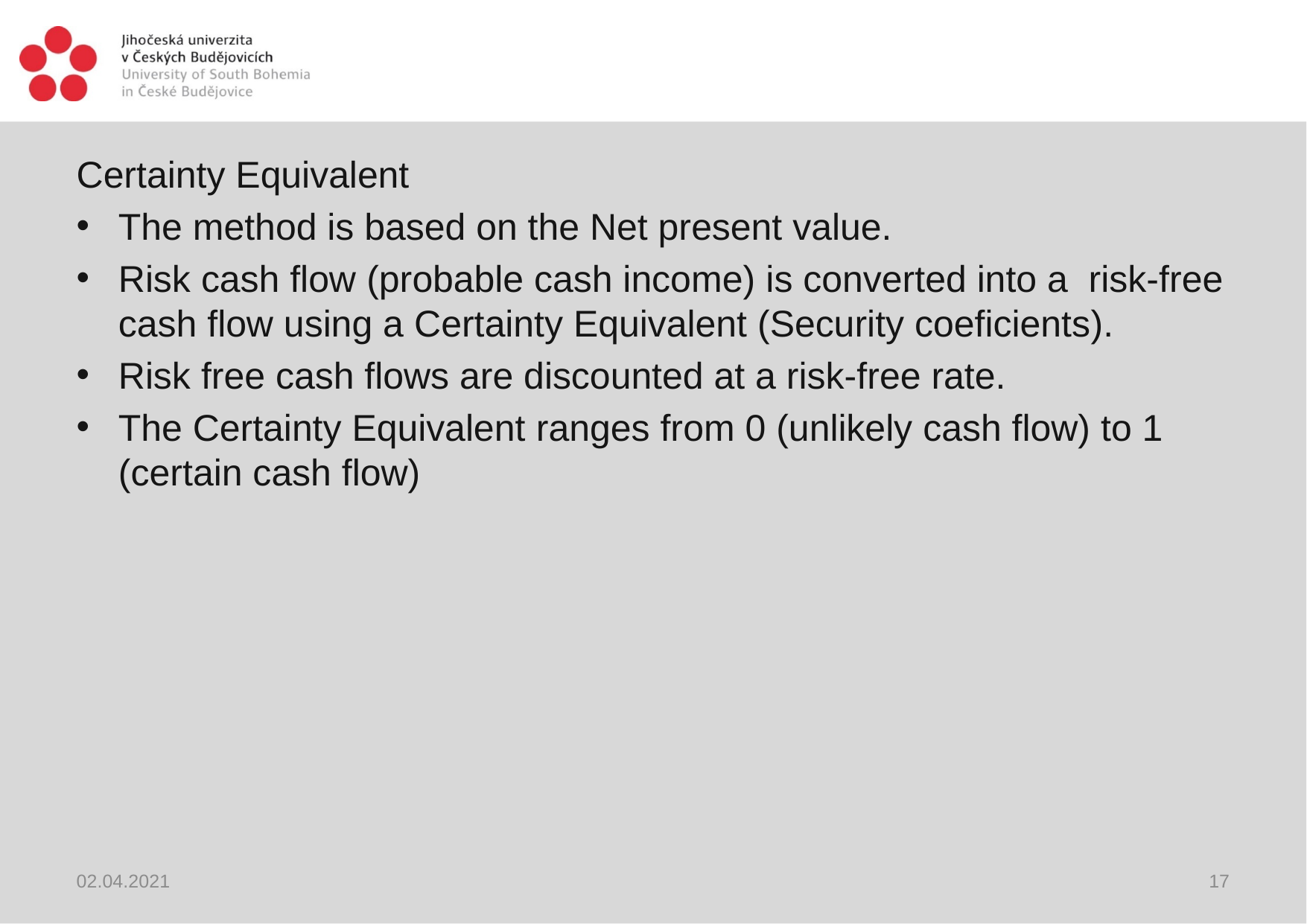

#
Certainty Equivalent
The method is based on the Net present value.
Risk cash flow (probable cash income) is converted into a  risk-free cash flow using a Certainty Equivalent (Security coeficients).
Risk free cash flows are discounted at a risk-free rate.
The Certainty Equivalent ranges from 0 (unlikely cash flow) to 1 (certain cash flow)
02.04.2021
17